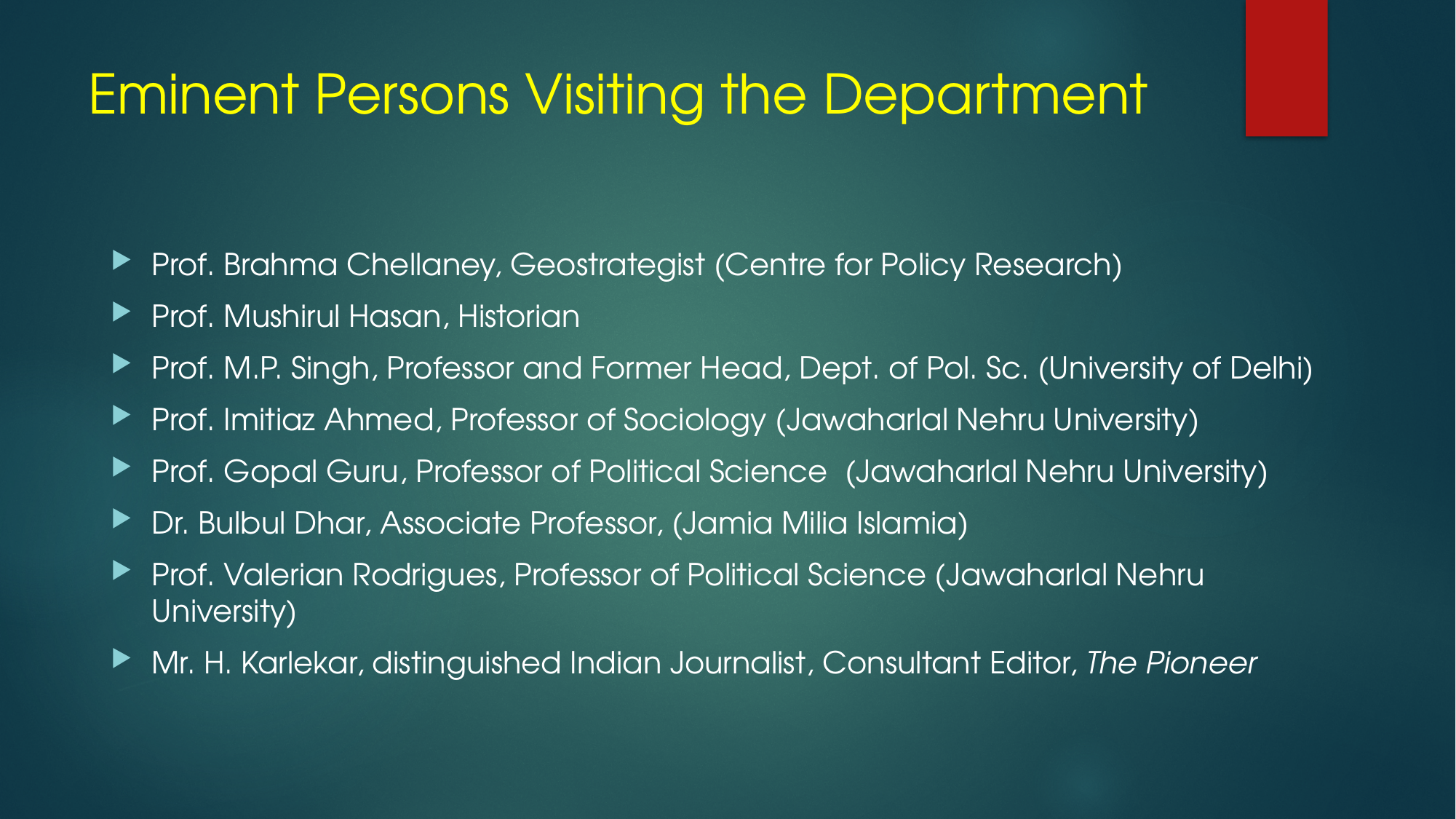

# Eminent Persons Visiting the Department
Prof. Brahma Chellaney, Geostrategist (Centre for Policy Research)
Prof. Mushirul Hasan, Historian
Prof. M.P. Singh, Professor and Former Head, Dept. of Pol. Sc. (University of Delhi)
Prof. Imitiaz Ahmed, Professor of Sociology (Jawaharlal Nehru University)
Prof. Gopal Guru, Professor of Political Science  (Jawaharlal Nehru University)
Dr. Bulbul Dhar, Associate Professor, (Jamia Milia Islamia)
Prof. Valerian Rodrigues, Professor of Political Science (Jawaharlal Nehru University)
Mr. H. Karlekar, distinguished Indian Journalist, Consultant Editor, The Pioneer